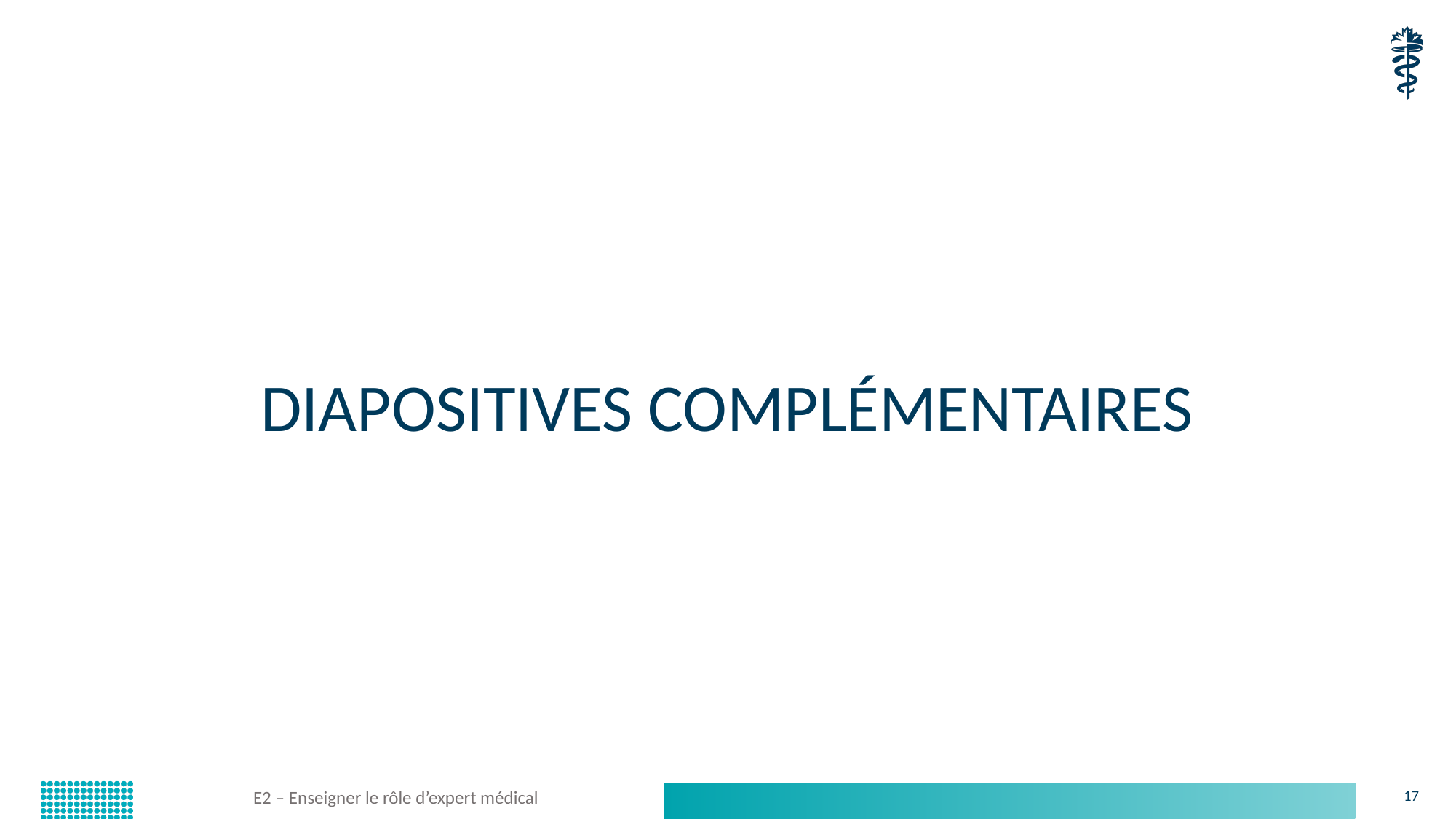

# DIAPOSITIVES COMPLÉMENTAIRES
E2 – Enseigner le rôle d’expert médical
17